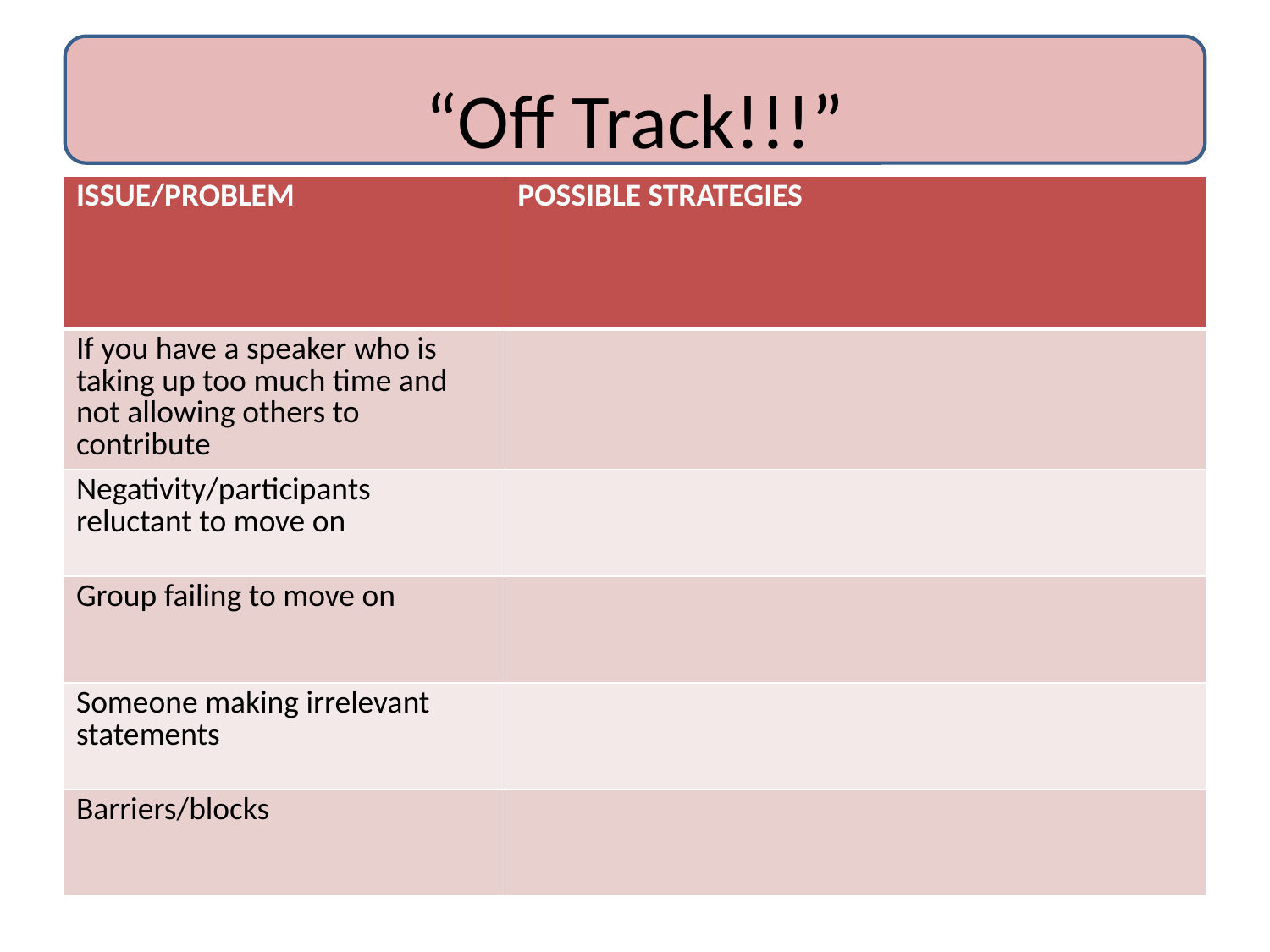

# “Off Track!!!”
| ISSUE/PROBLEM | POSSIBLE STRATEGIES |
| --- | --- |
| If you have a speaker who is taking up too much time and not allowing others to contribute |  |
| Negativity/participants reluctant to move on |  |
| Group failing to move on |  |
| Someone making irrelevant statements |  |
| Barriers/blocks |  |